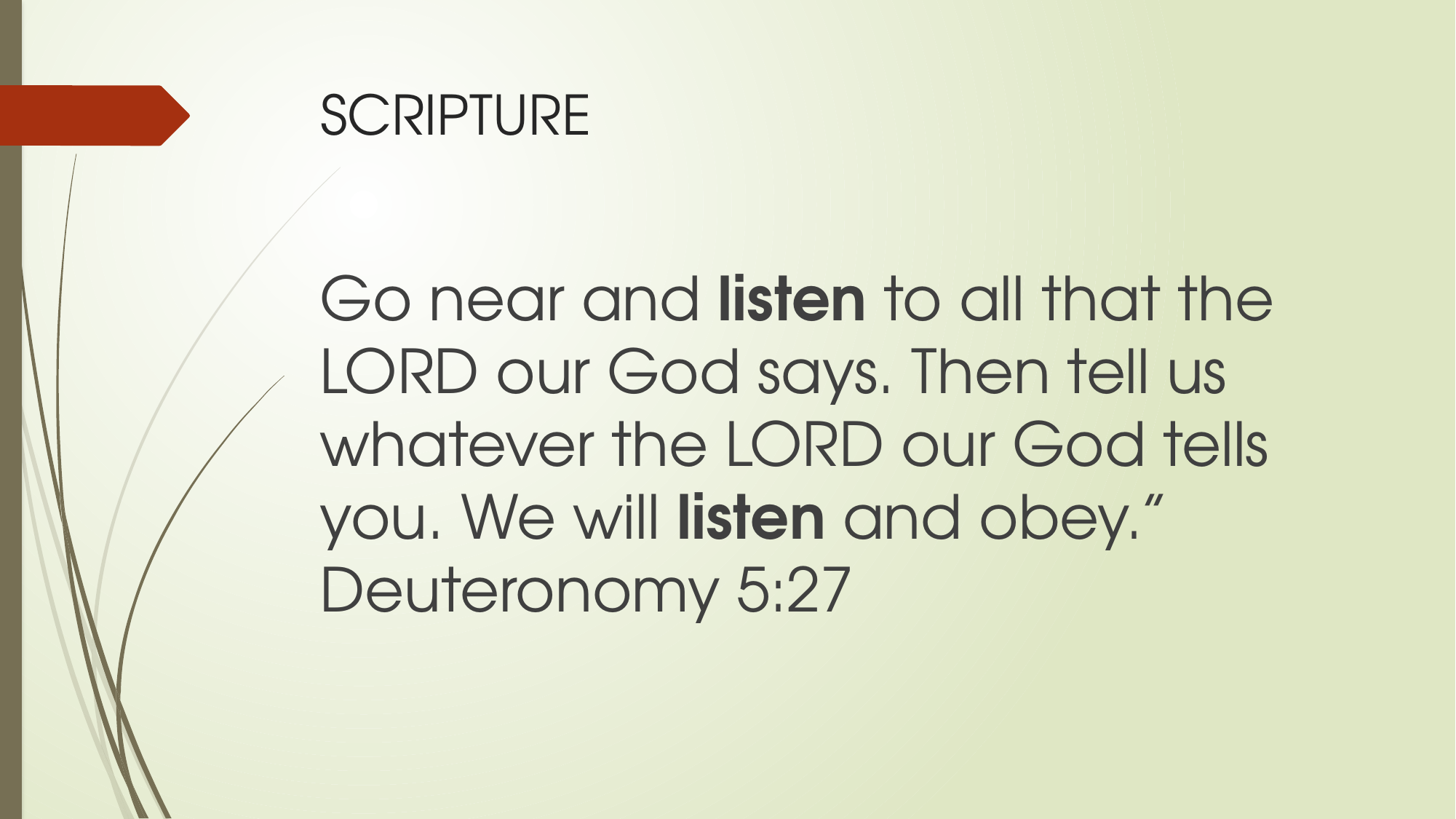

# SCRIPTURE
Go near and listen to all that the LORD our God says. Then tell us whatever the LORD our God tells you. We will listen and obey.”  Deuteronomy 5:27